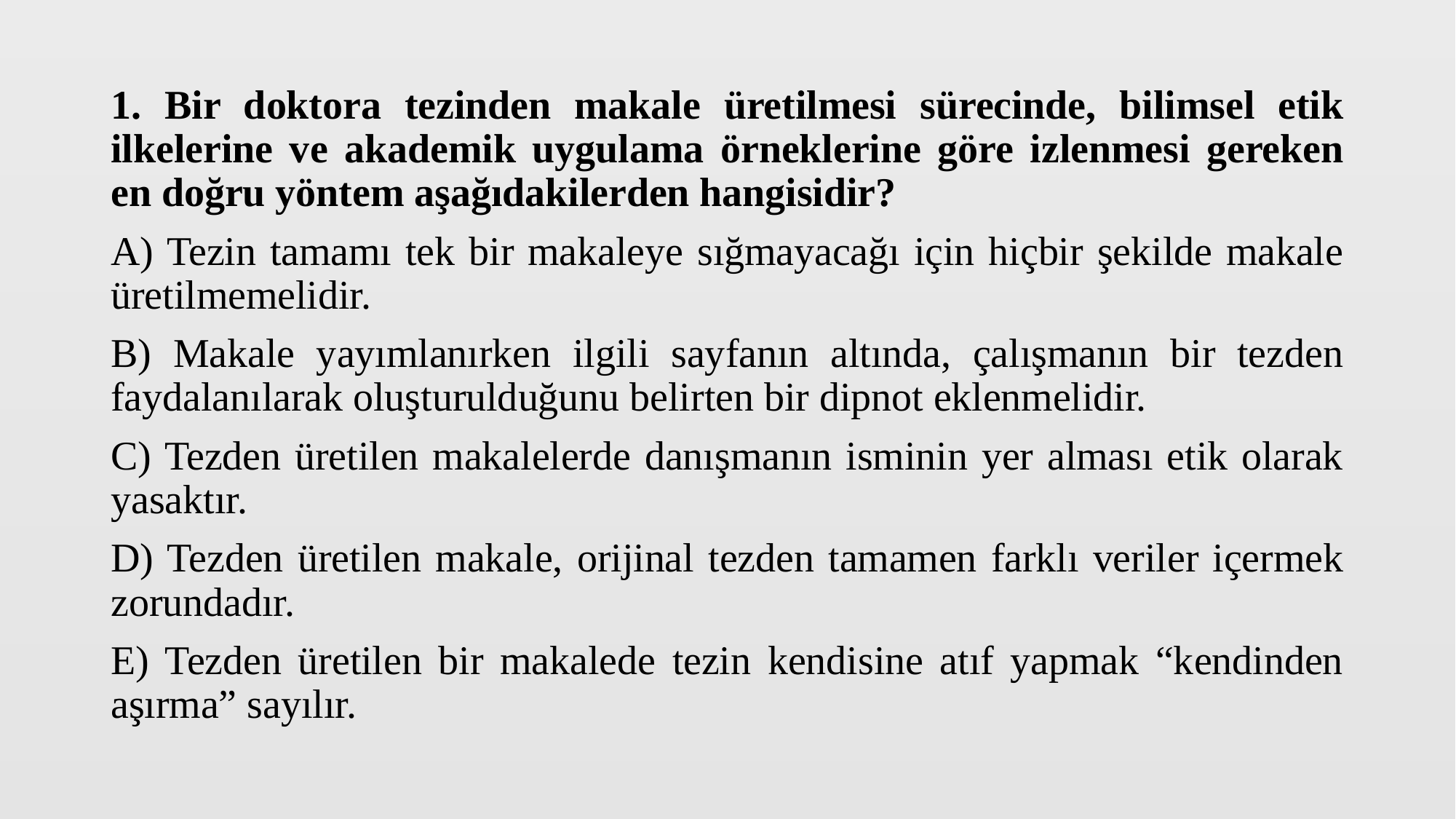

1. Bir doktora tezinden makale üretilmesi sürecinde, bilimsel etik ilkelerine ve akademik uygulama örneklerine göre izlenmesi gereken en doğru yöntem aşağıdakilerden hangisidir?
A) Tezin tamamı tek bir makaleye sığmayacağı için hiçbir şekilde makale üretilmemelidir.
B) Makale yayımlanırken ilgili sayfanın altında, çalışmanın bir tezden faydalanılarak oluşturulduğunu belirten bir dipnot eklenmelidir.
C) Tezden üretilen makalelerde danışmanın isminin yer alması etik olarak yasaktır.
D) Tezden üretilen makale, orijinal tezden tamamen farklı veriler içermek zorundadır.
E) Tezden üretilen bir makalede tezin kendisine atıf yapmak “kendinden aşırma” sayılır.